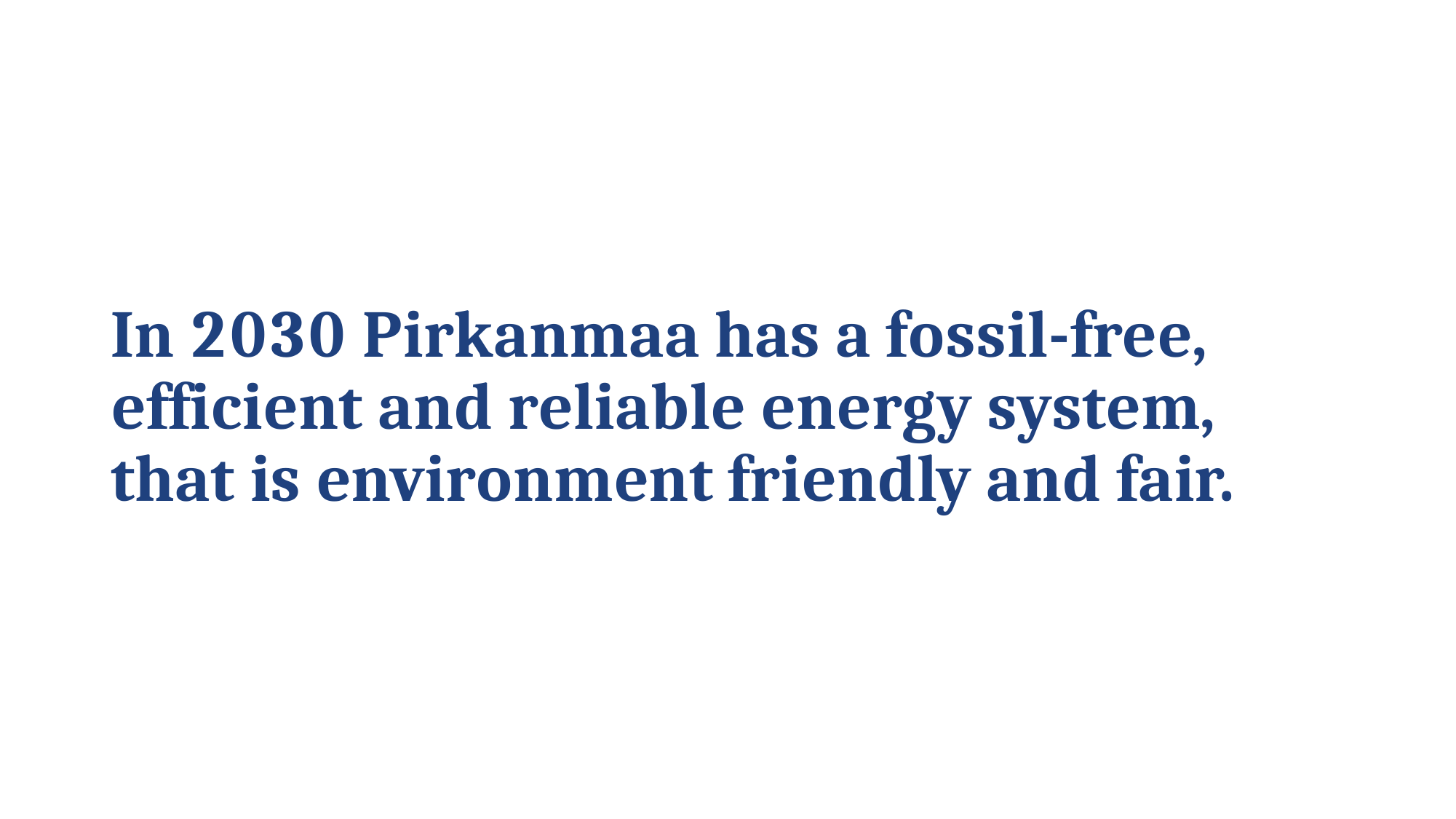

# In 2030 Pirkanmaa has a fossil-free, efficient and reliable energy system, that is environment friendly and fair.